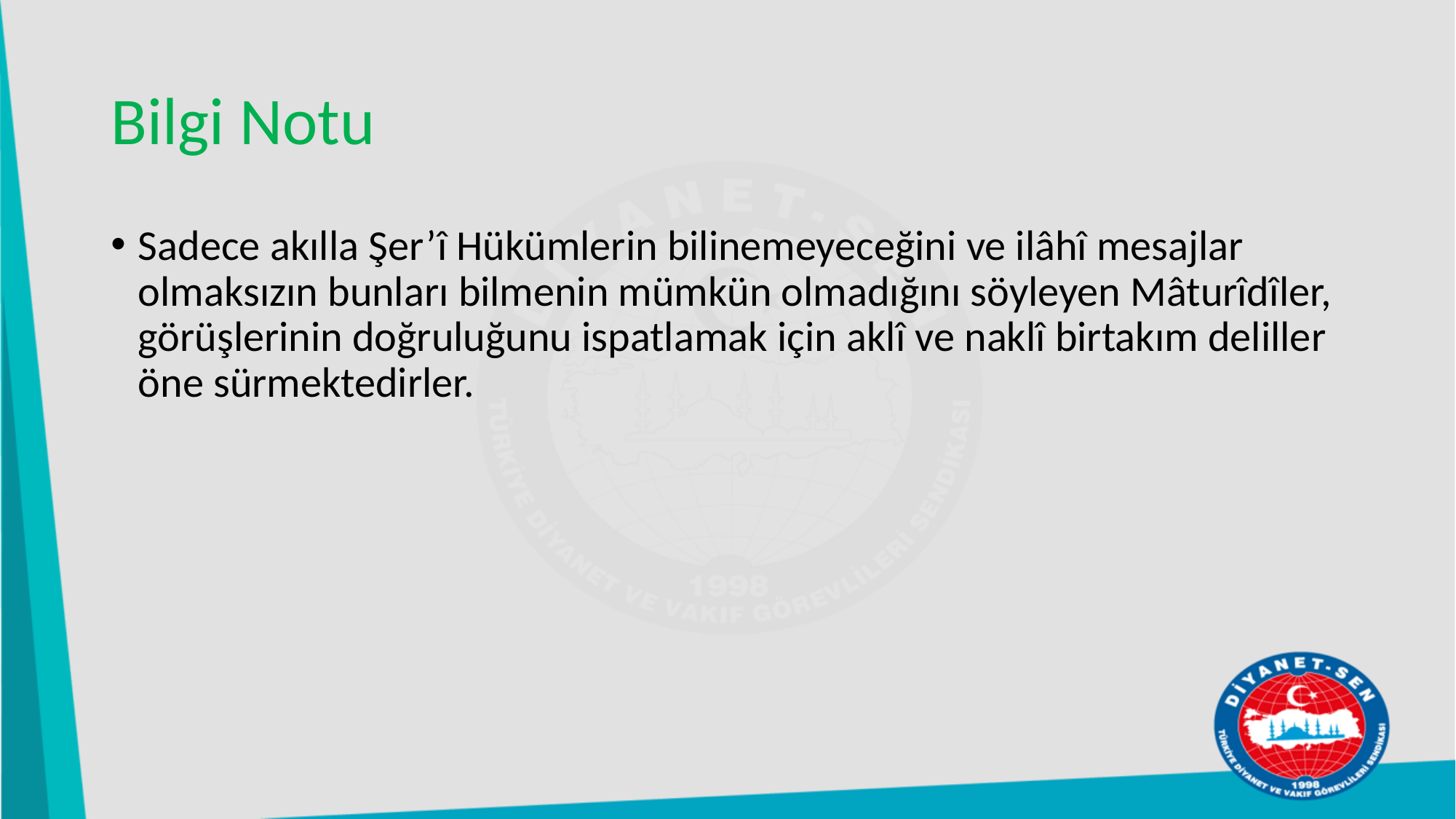

# Bilgi Notu
Sadece akılla Şer’î Hükümlerin bilinemeyeceğini ve ilâhî mesajlar olmaksızın bunları bilmenin mümkün olmadığını söyleyen Mâturîdîler, görüşlerinin doğruluğunu ispatlamak için aklî ve naklî birtakım deliller öne sürmektedirler.